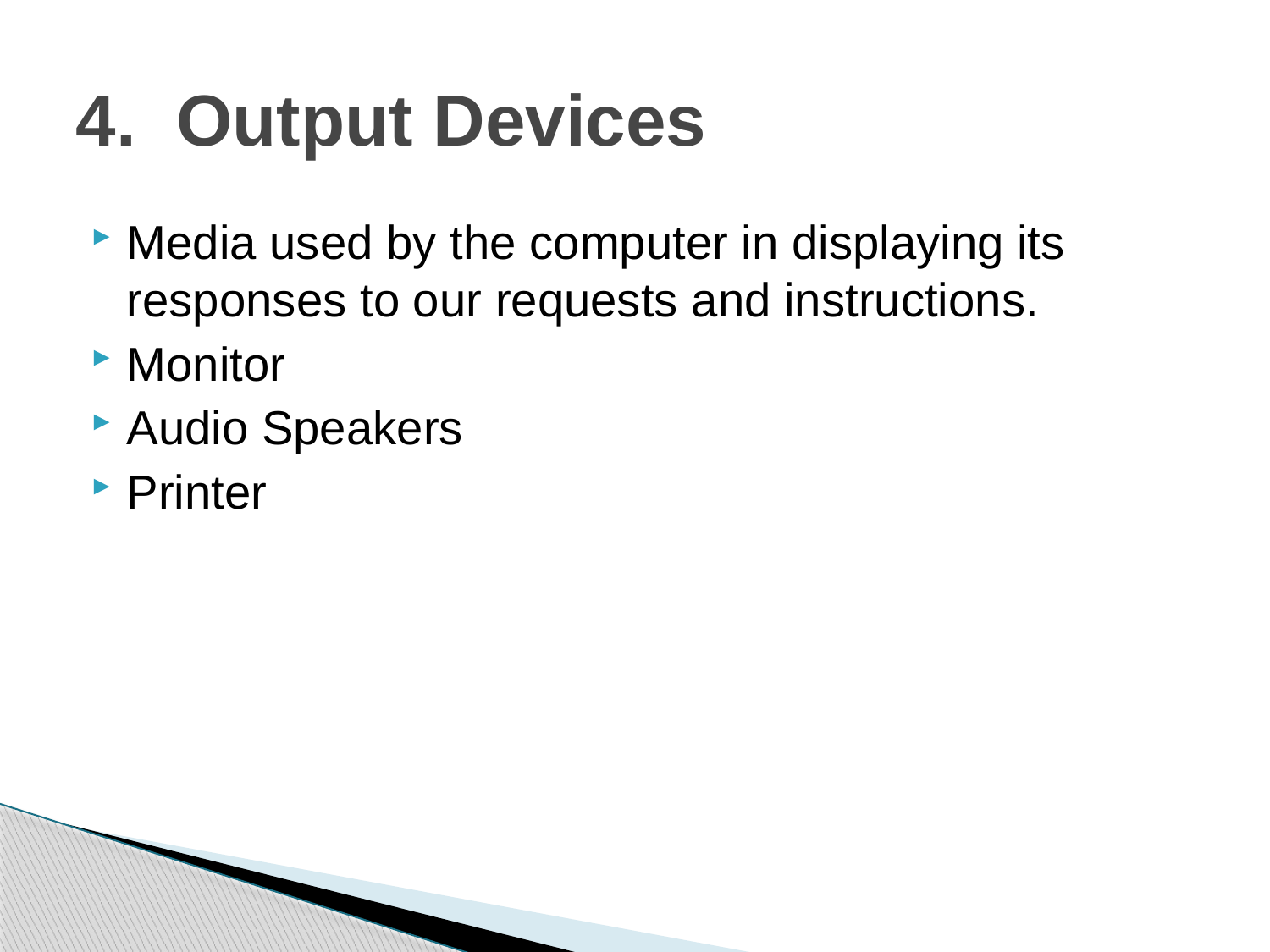

# 4.  Output Devices
Media used by the computer in displaying its responses to our requests and instructions.
Monitor
Audio Speakers
Printer